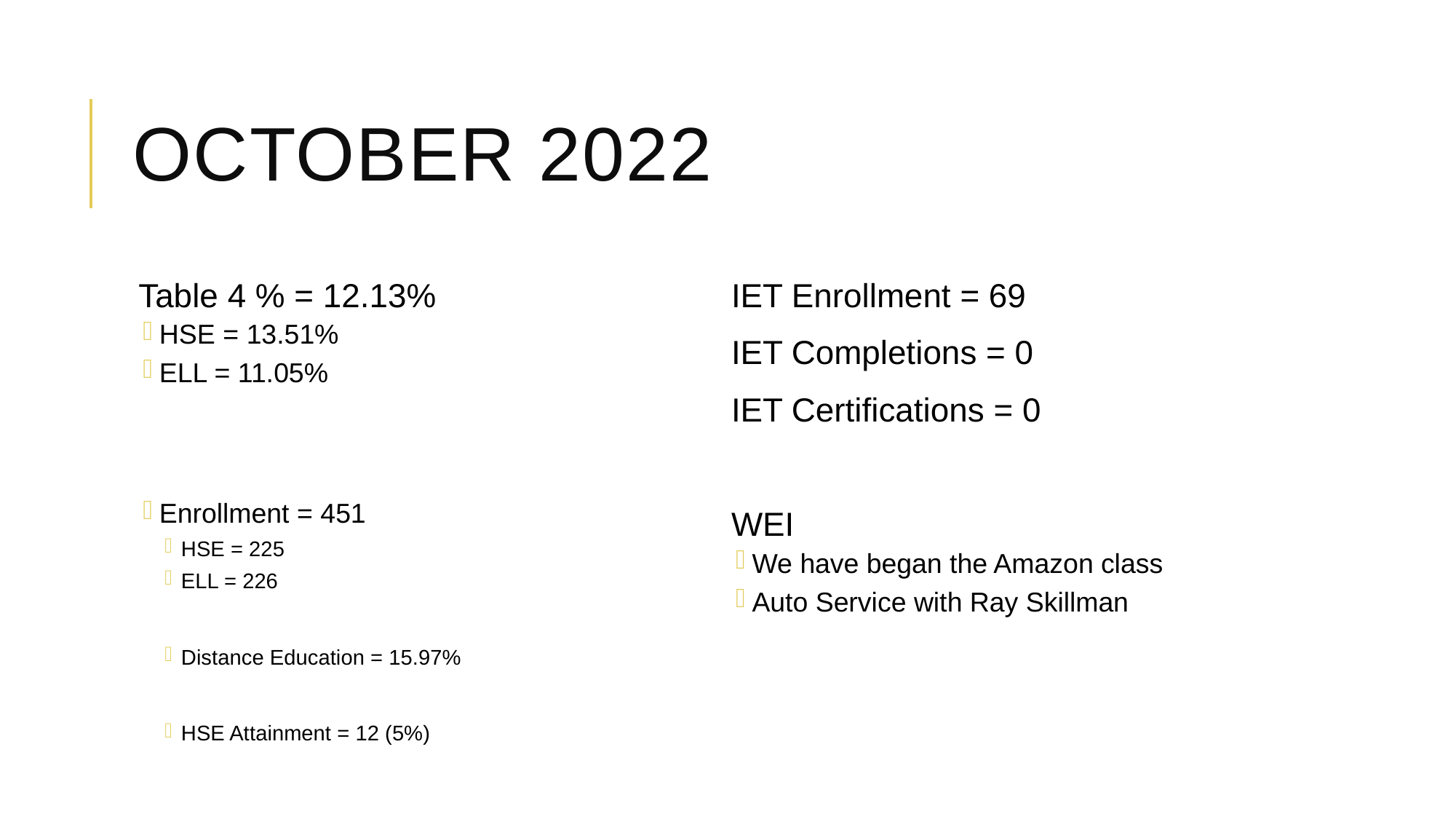

# October 2022
Table 4 % = 12.13%
HSE = 13.51%
ELL = 11.05%

Enrollment = 451
HSE = 225
ELL = 226

Distance Education = 15.97%

HSE Attainment = 12 (5%)

IET Enrollment = 69
IET Completions = 0
IET Certifications = 0

WEI
We have began the Amazon class
Auto Service with Ray Skillman